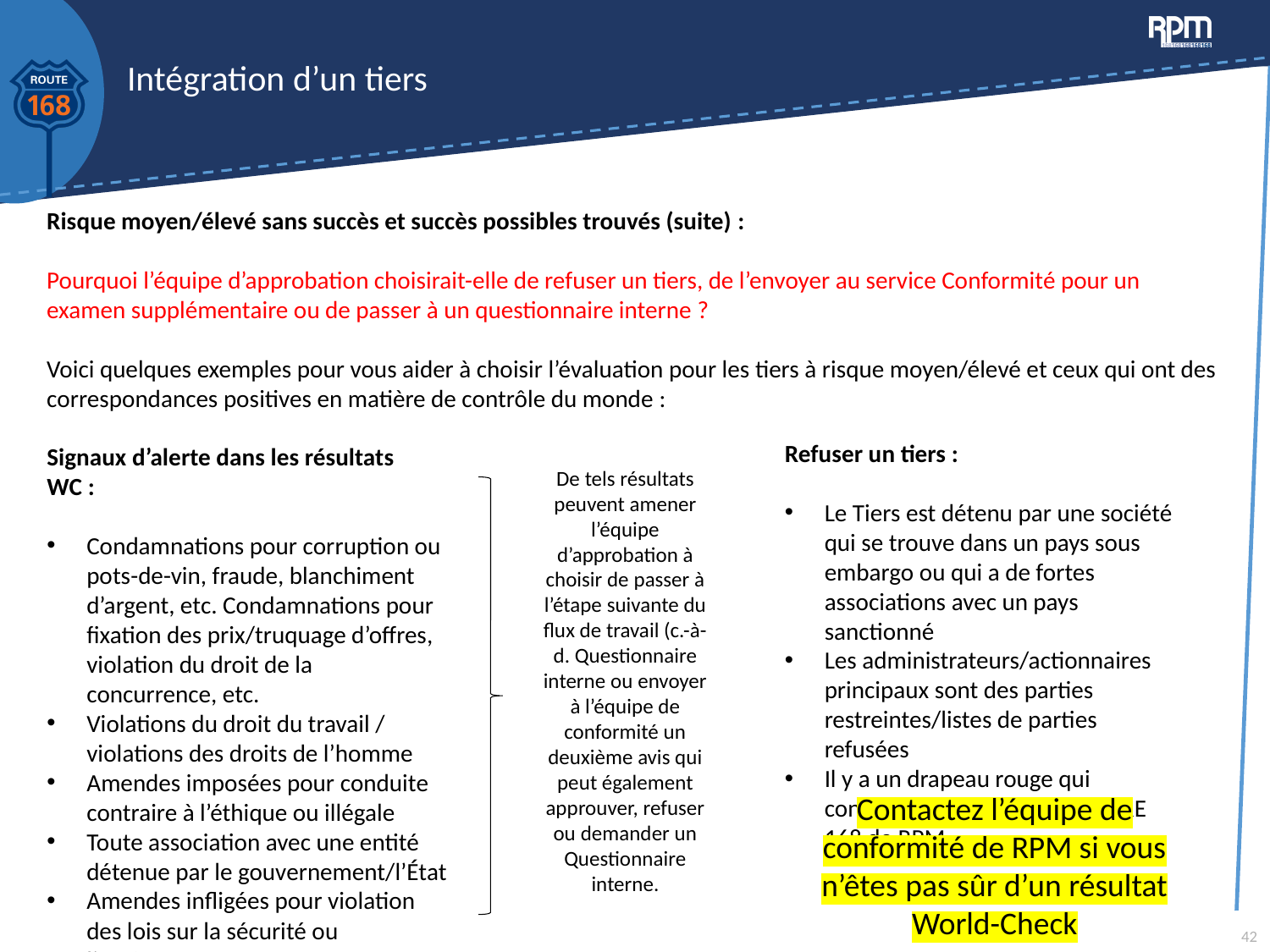

# Intégration d’un tiers
Risque moyen/élevé sans succès et succès possibles trouvés (suite) :

Pourquoi l’équipe d’approbation choisirait-elle de refuser un tiers, de l’envoyer au service Conformité pour un examen supplémentaire ou de passer à un questionnaire interne ?

Voici quelques exemples pour vous aider à choisir l’évaluation pour les tiers à risque moyen/élevé et ceux qui ont des correspondances positives en matière de contrôle du monde :
Refuser un tiers :

Le Tiers est détenu par une société qui se trouve dans un pays sous embargo ou qui a de fortes associations avec un pays sanctionné
Les administrateurs/actionnaires principaux sont des parties restreintes/listes de parties refusées
Il y a un drapeau rouge qui contrevient directement au V&E 168 de RPM.
Signaux d’alerte dans les résultats WC :

Condamnations pour corruption ou pots-de-vin, fraude, blanchiment d’argent, etc. Condamnations pour fixation des prix/truquage d’offres, violation du droit de la concurrence, etc.
Violations du droit du travail / violations des droits de l’homme
Amendes imposées pour conduite contraire à l’éthique ou illégale
Toute association avec une entité détenue par le gouvernement/l’État
Amendes infligées pour violation des lois sur la sécurité ou l’environnement

De tels résultats peuvent amener l’équipe d’approbation à choisir de passer à l’étape suivante du flux de travail (c.-à-d. Questionnaire interne ou envoyer à l’équipe de conformité un deuxième avis qui peut également approuver, refuser ou demander un Questionnaire interne.

Contactez l’équipe de conformité de RPM si vous n’êtes pas sûr d’un résultat World-Check
42